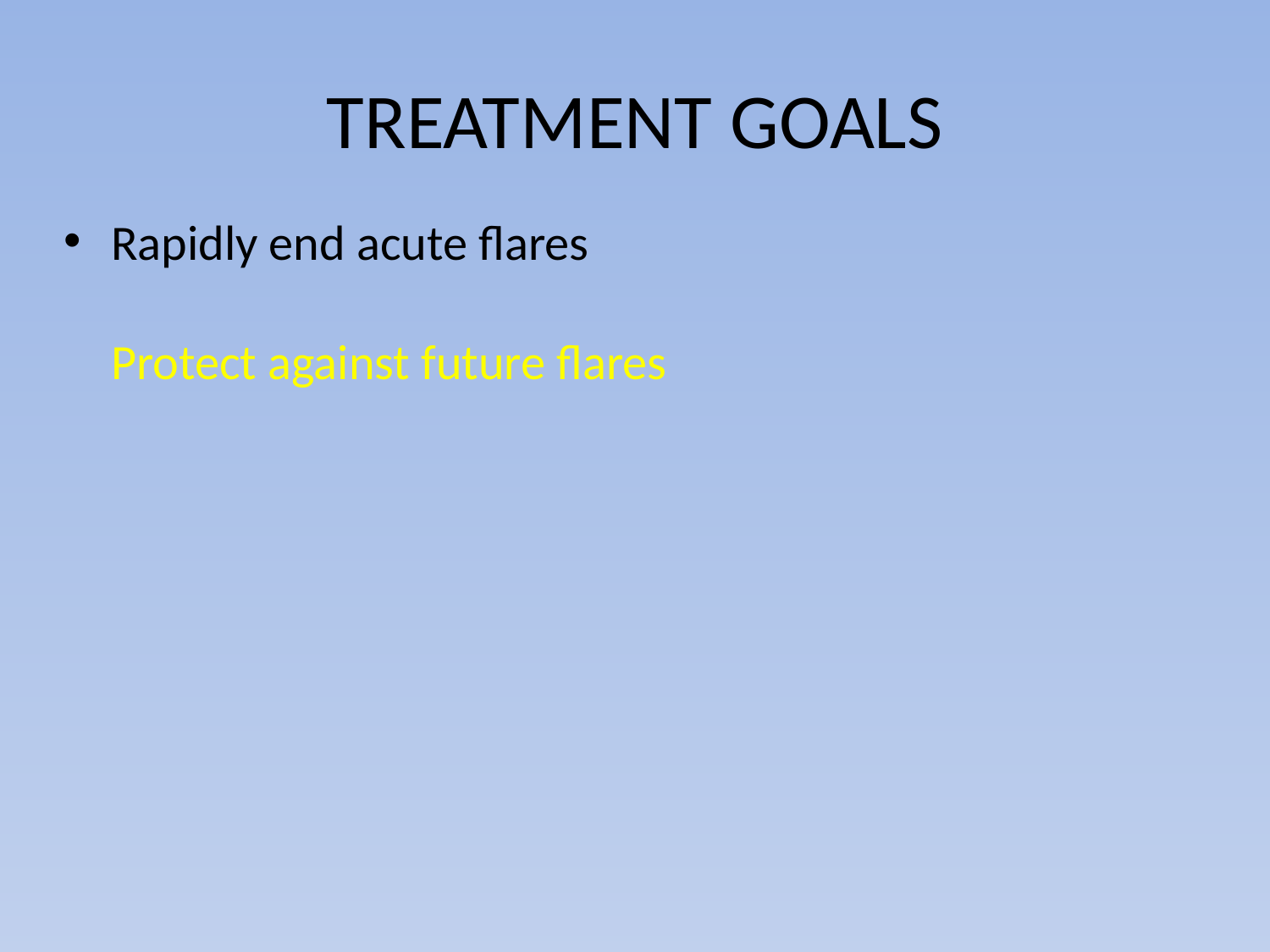

# TREATMENT GOALS
Rapidly end acute flares

	Protect against future flares